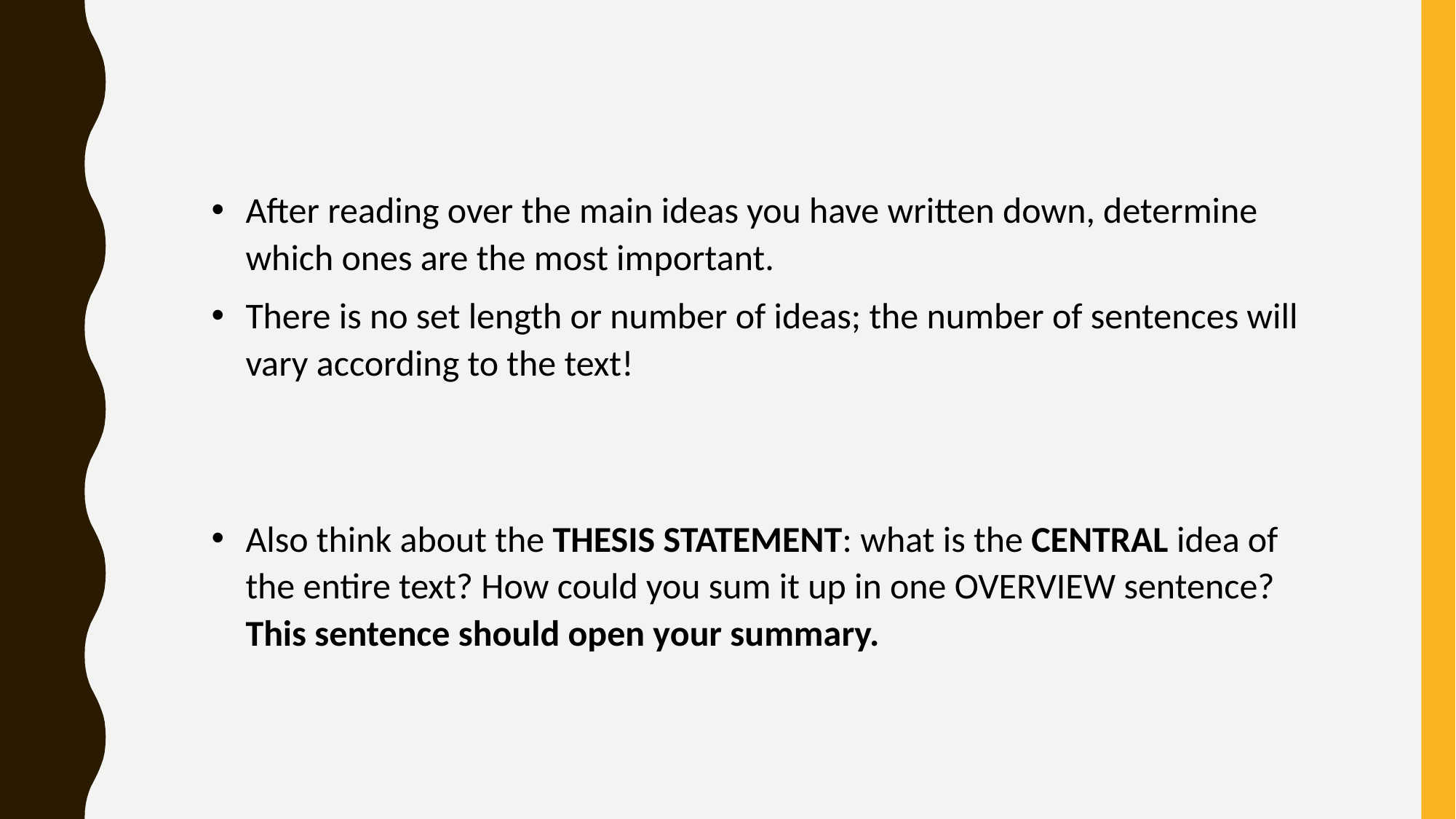

After reading over the main ideas you have written down, determine which ones are the most important.
There is no set length or number of ideas; the number of sentences will vary according to the text!

Also think about the THESIS STATEMENT: what is the CENTRAL idea of the entire text? How could you sum it up in one OVERVIEW sentence? This sentence should open your summary.